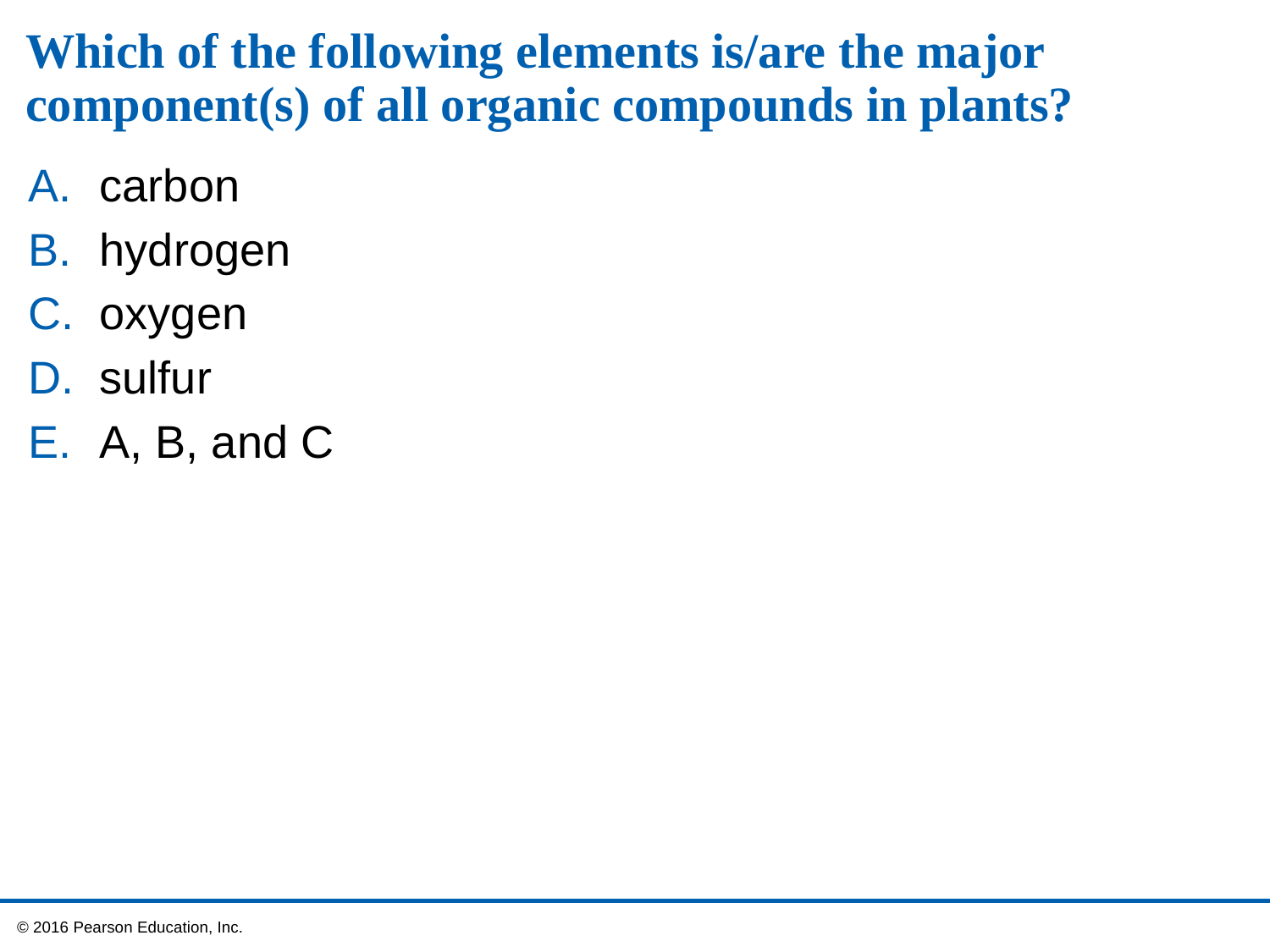

# Which of the following elements is/are the major component(s) of all organic compounds in plants?
carbon
hydrogen
oxygen
sulfur
A, B, and C
 © 2016 Pearson Education, Inc.